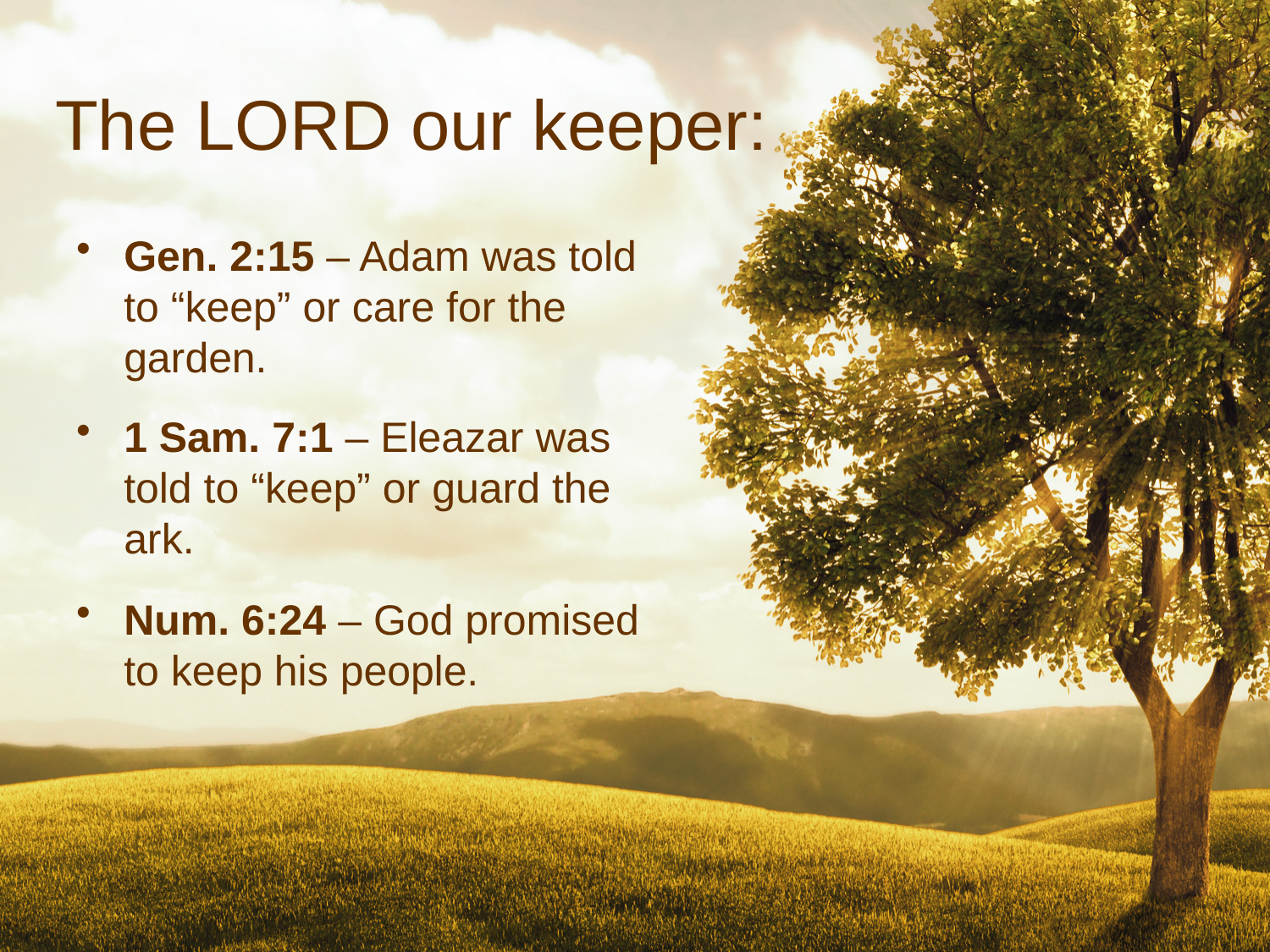

# The LORD our keeper:
Gen. 2:15 – Adam was told to “keep” or care for the garden.
1 Sam. 7:1 – Eleazar was told to “keep” or guard the ark.
Num. 6:24 – God promised to keep his people.